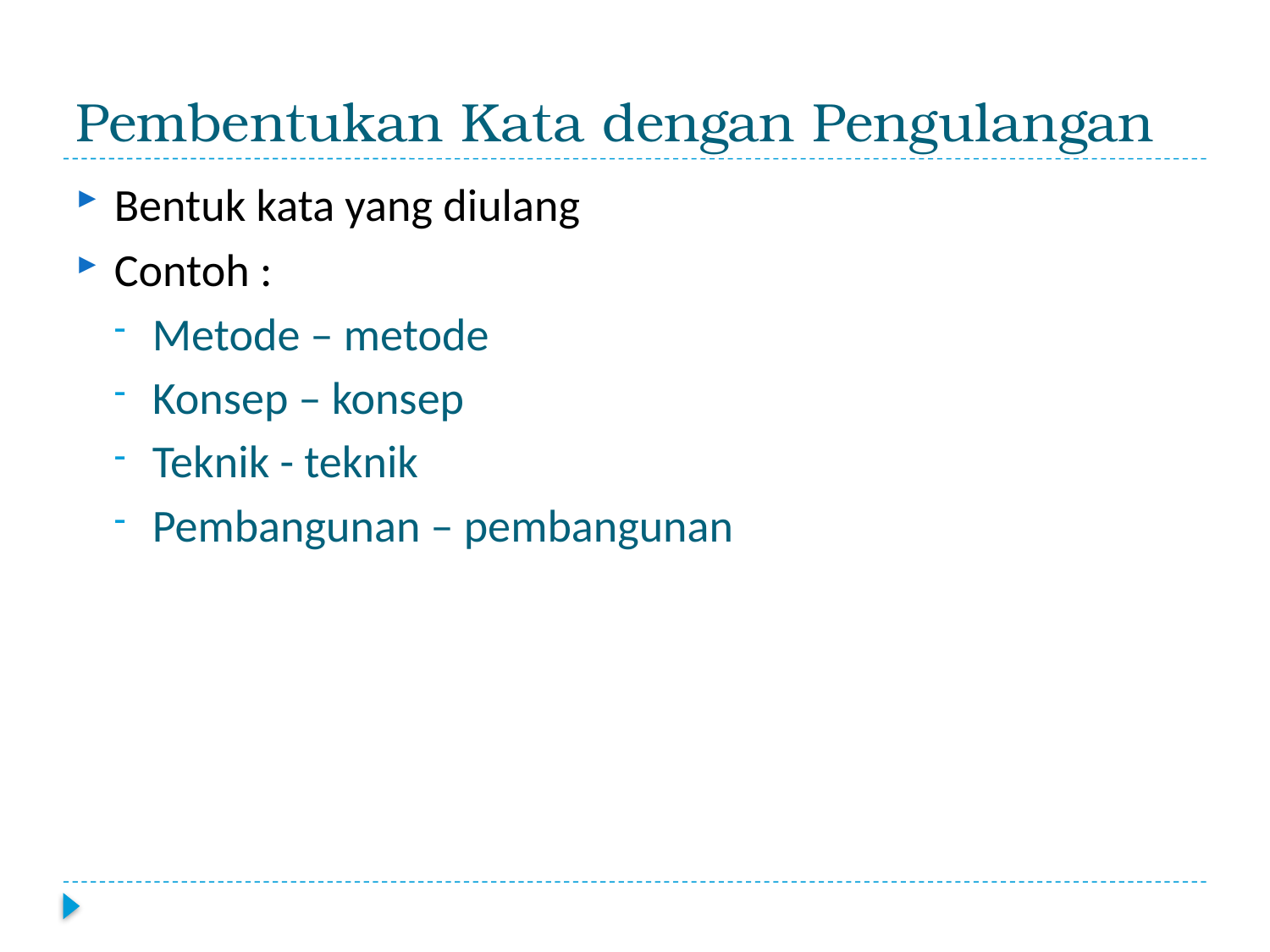

# Pembentukan Kata dengan Pengulangan
Bentuk kata yang diulang
Contoh :
Metode – metode
Konsep – konsep
Teknik - teknik
Pembangunan – pembangunan